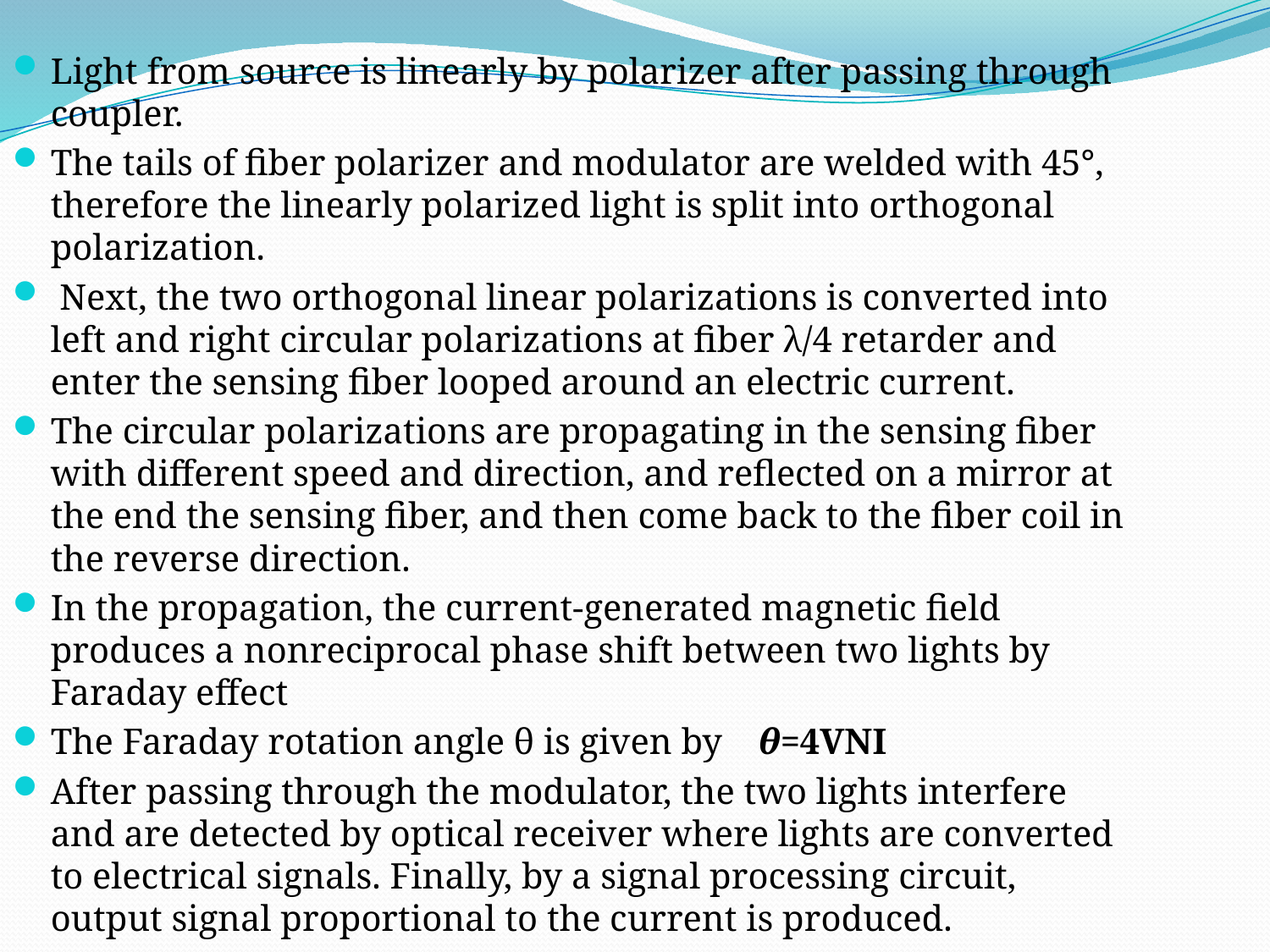

Light from source is linearly by polarizer after passing through coupler.
The tails of fiber polarizer and modulator are welded with 45°, therefore the linearly polarized light is split into orthogonal polarization.
 Next, the two orthogonal linear polarizations is converted into left and right circular polarizations at fiber λ/4 retarder and enter the sensing fiber looped around an electric current.
The circular polarizations are propagating in the sensing fiber with different speed and direction, and reflected on a mirror at the end the sensing fiber, and then come back to the fiber coil in the reverse direction.
In the propagation, the current-generated magnetic field produces a nonreciprocal phase shift between two lights by Faraday effect
The Faraday rotation angle θ is given by    θ=4VNI
After passing through the modulator, the two lights interfere and are detected by optical receiver where lights are converted to electrical signals. Finally, by a signal processing circuit, output signal proportional to the current is produced.